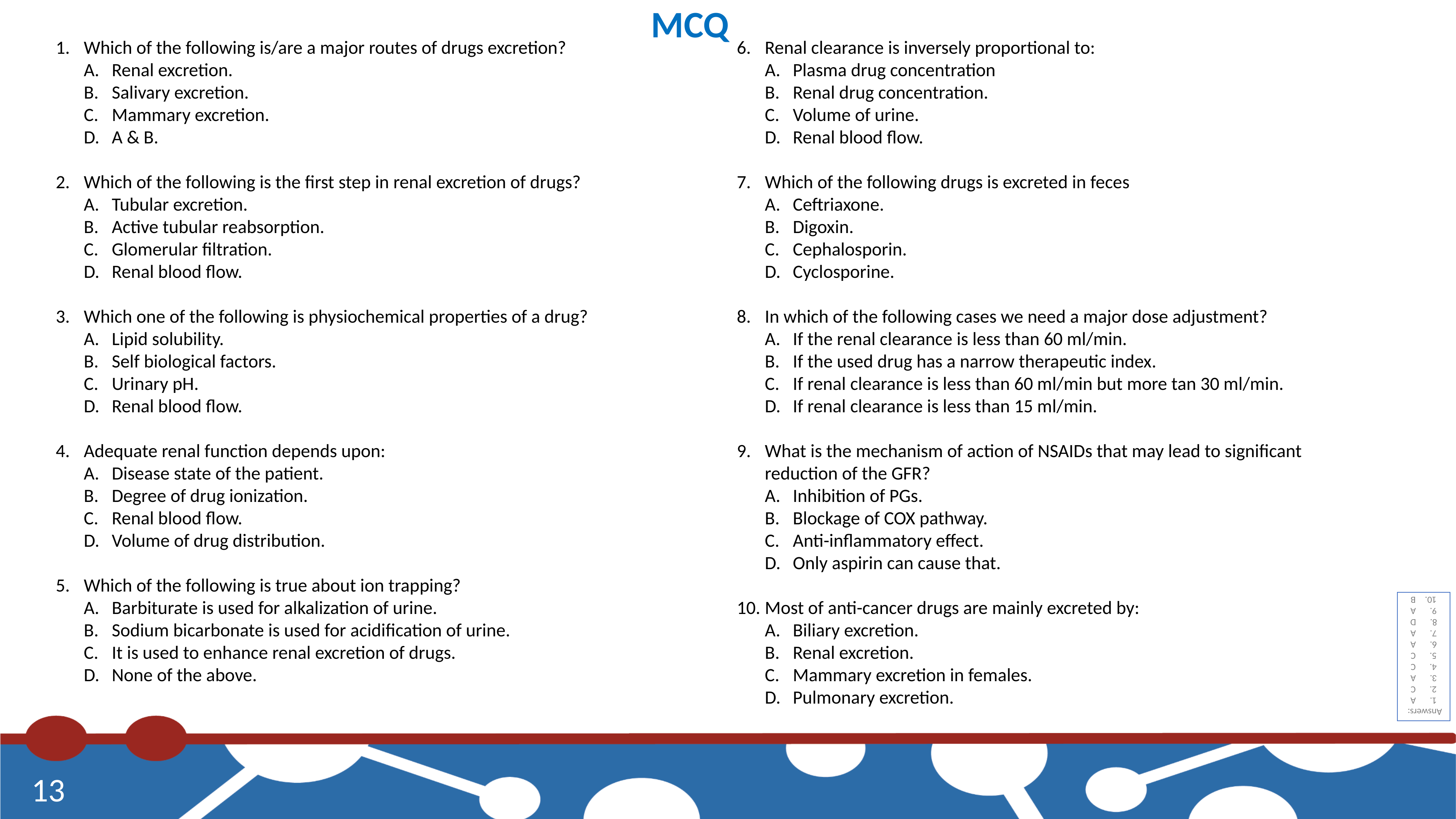

MCQ
Which of the following is/are a major routes of drugs excretion?
Renal excretion.
Salivary excretion.
Mammary excretion.
A & B.

Which of the following is the first step in renal excretion of drugs?
Tubular excretion.
Active tubular reabsorption.
Glomerular filtration.
Renal blood flow.

Which one of the following is physiochemical properties of a drug?
Lipid solubility.
Self biological factors.
Urinary pH.
Renal blood flow.

Adequate renal function depends upon:
Disease state of the patient.
Degree of drug ionization.
Renal blood flow.
Volume of drug distribution.

Which of the following is true about ion trapping?
Barbiturate is used for alkalization of urine.
Sodium bicarbonate is used for acidification of urine.
It is used to enhance renal excretion of drugs.
None of the above.
Renal clearance is inversely proportional to:
Plasma drug concentration
Renal drug concentration.
Volume of urine.
Renal blood flow.

Which of the following drugs is excreted in feces
Ceftriaxone.
Digoxin.
Cephalosporin.
Cyclosporine.

In which of the following cases we need a major dose adjustment?
If the renal clearance is less than 60 ml/min.
If the used drug has a narrow therapeutic index.
If renal clearance is less than 60 ml/min but more tan 30 ml/min.
If renal clearance is less than 15 ml/min.

What is the mechanism of action of NSAIDs that may lead to significant reduction of the GFR?
Inhibition of PGs.
Blockage of COX pathway.
Anti-inflammatory effect.
Only aspirin can cause that.

Most of anti-cancer drugs are mainly excreted by:
Biliary excretion.
Renal excretion.
Mammary excretion in females.
Pulmonary excretion.
Answers:
A
C
A
C
C
A
A
D
A
B